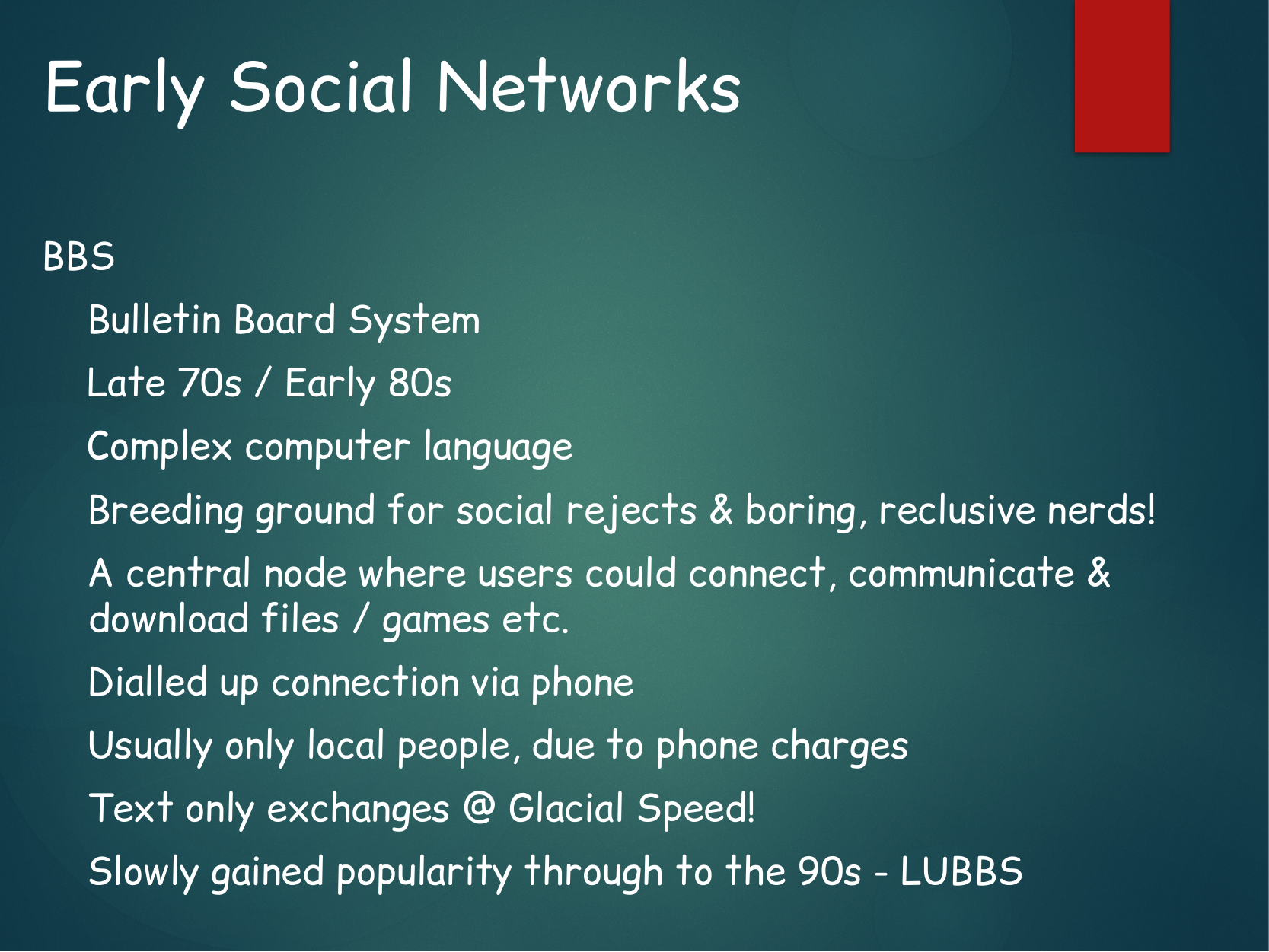

# Early Social Networks
BBS
    Bulletin Board System
    Late 70s / Early 80s
    Complex computer language
    Breeding ground for social rejects & boring, reclusive nerds!
    A central node where users could connect, communicate & download files / games etc.
    Dialled up connection via phone
    Usually only local people, due to phone charges
    Text only exchanges @ Glacial Speed!
    Slowly gained popularity through to the 90s - LUBBS